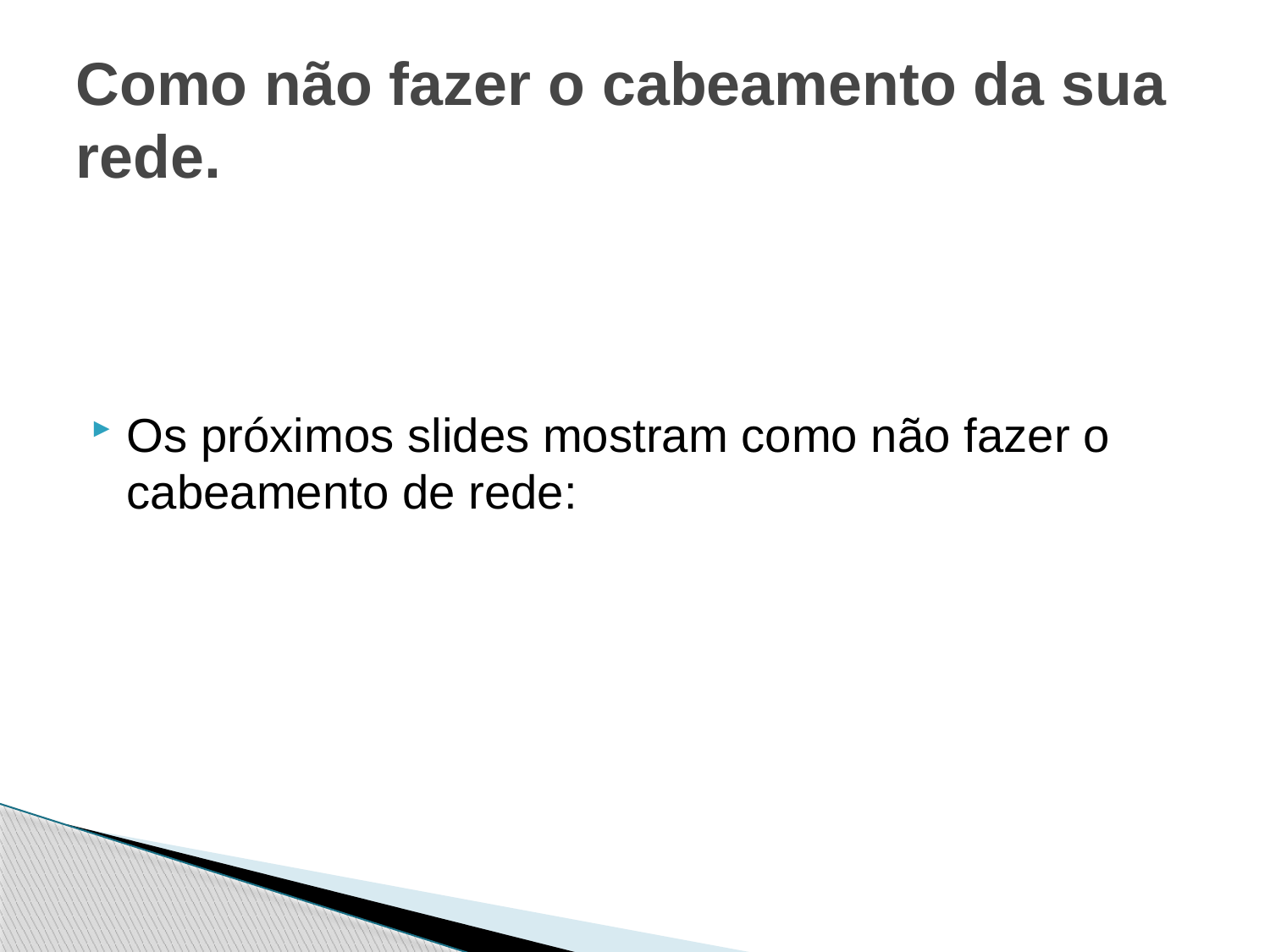

# Como não fazer o cabeamento da sua rede.

Os próximos slides mostram como não fazer o cabeamento de rede: